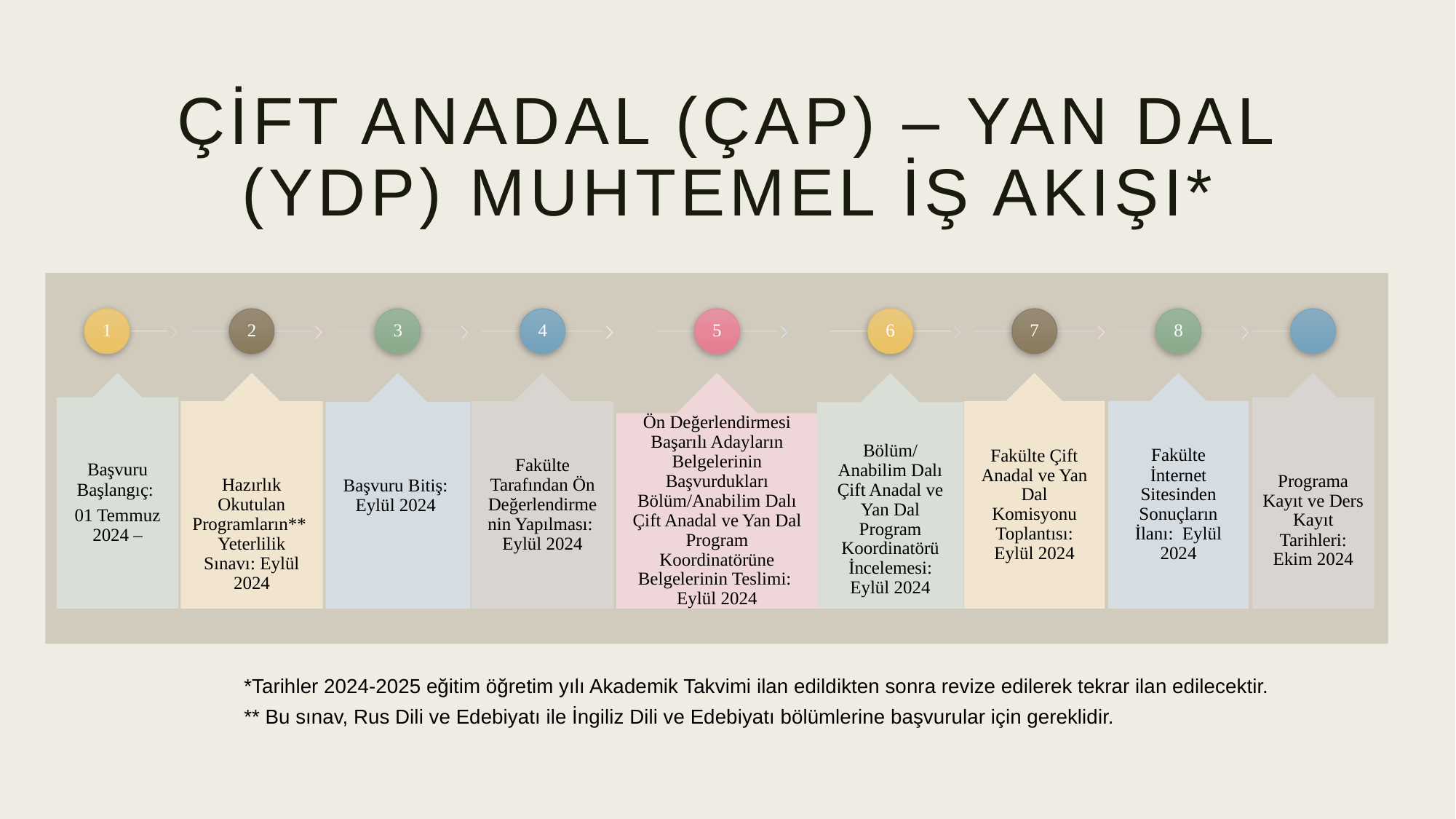

# ÇİFT ANADAL (ÇAP) – YAN DAL (YDP) Muhtemel İŞ AKIŞı*
1
Başvuru Başlangıç:
01 Temmuz 2024 –
2

Hazırlık Okutulan Programların**  Yeterlilik Sınavı: Eylül 2024
3

Başvuru Bitiş:  Eylül 2024
4
Fakülte Tarafından Ön Değerlendirmenin Yapılması:  Eylül 2024
5
Ön Değerlendirmesi Başarılı Adayların Belgelerinin Başvurdukları Bölüm/Anabilim Dalı Çift Anadal ve Yan Dal Program Koordinatörüne Belgelerinin Teslimi:  Eylül 2024
6

Bölüm/Anabilim Dalı Çift Anadal ve Yan Dal Program Koordinatörü İncelemesi: Eylül 2024
7
Fakülte Çift Anadal ve Yan Dal Komisyonu Toplantısı: Eylül 2024
8
Fakülte İnternet Sitesinden Sonuçların İlanı:  Eylül 2024

Programa Kayıt ve Ders Kayıt Tarihleri: Ekim 2024
*Tarihler 2024-2025 eğitim öğretim yılı Akademik Takvimi ilan edildikten sonra revize edilerek tekrar ilan edilecektir.
** Bu sınav, Rus Dili ve Edebiyatı ile İngiliz Dili ve Edebiyatı bölümlerine başvurular için gereklidir.